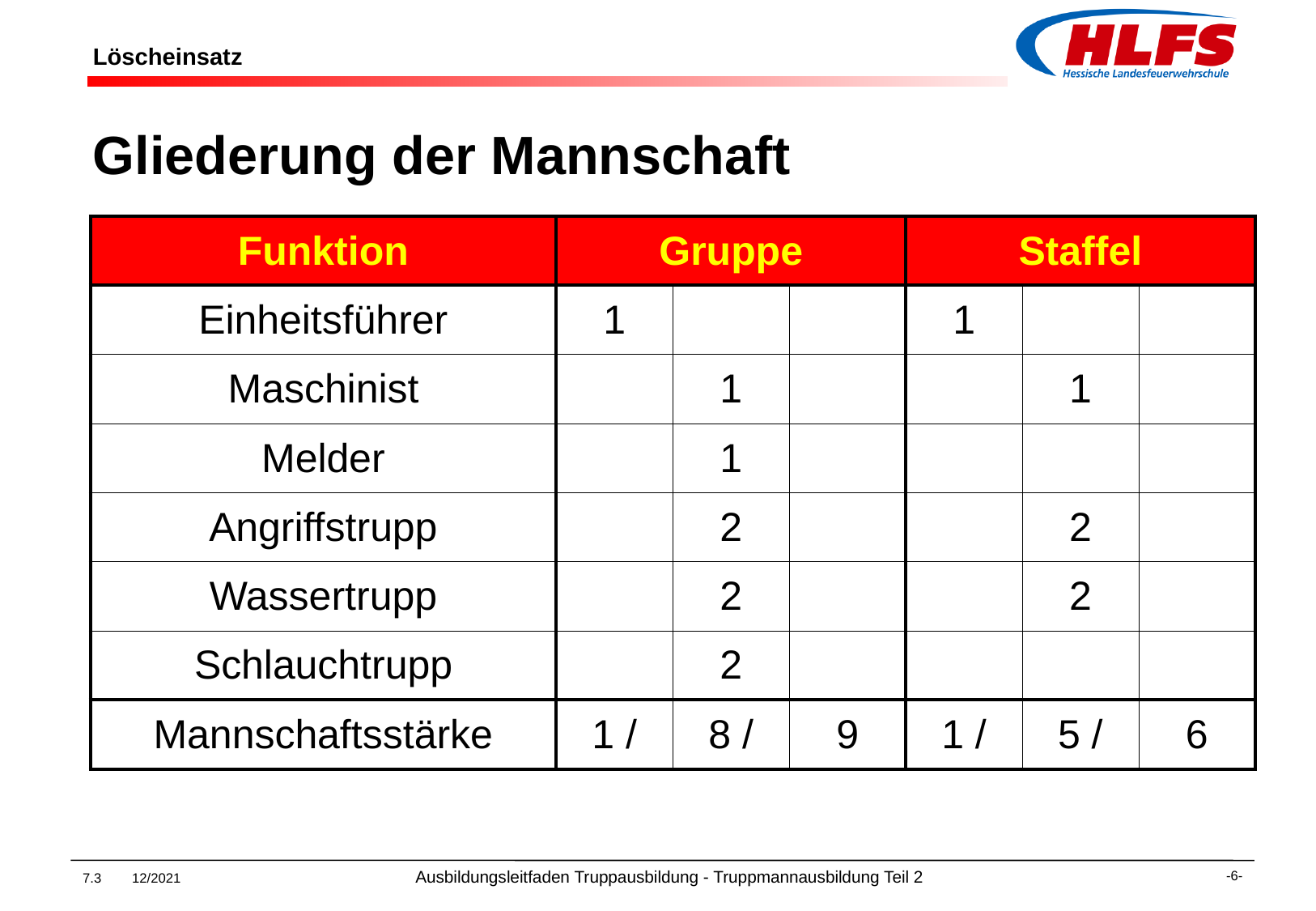

# Löscheinsatz
Gliederung der Mannschaft

| Funktion | Gruppe |  |  | Staffel |  |  |
| --- | --- | --- | --- | --- | --- | --- |
| Einheitsführer | 1 |  |  | 1 |  |  |
| Maschinist |  | 1 |  |  | 1 |  |
| Melder |  | 1 |  |  |  |  |
| Angriffstrupp |  | 2 |  |  | 2 |  |
| Wassertrupp |  | 2 |  |  | 2 |  |
| Schlauchtrupp |  | 2 |  |  |  |  |
| Mannschaftsstärke | 1 / | 8 / | 9 | 1 / | 5 / | 6 |
7.3        12/2021                                                             Ausbildungsleitfaden Truppausbildung - Truppmannausbildung Teil 2
-6-